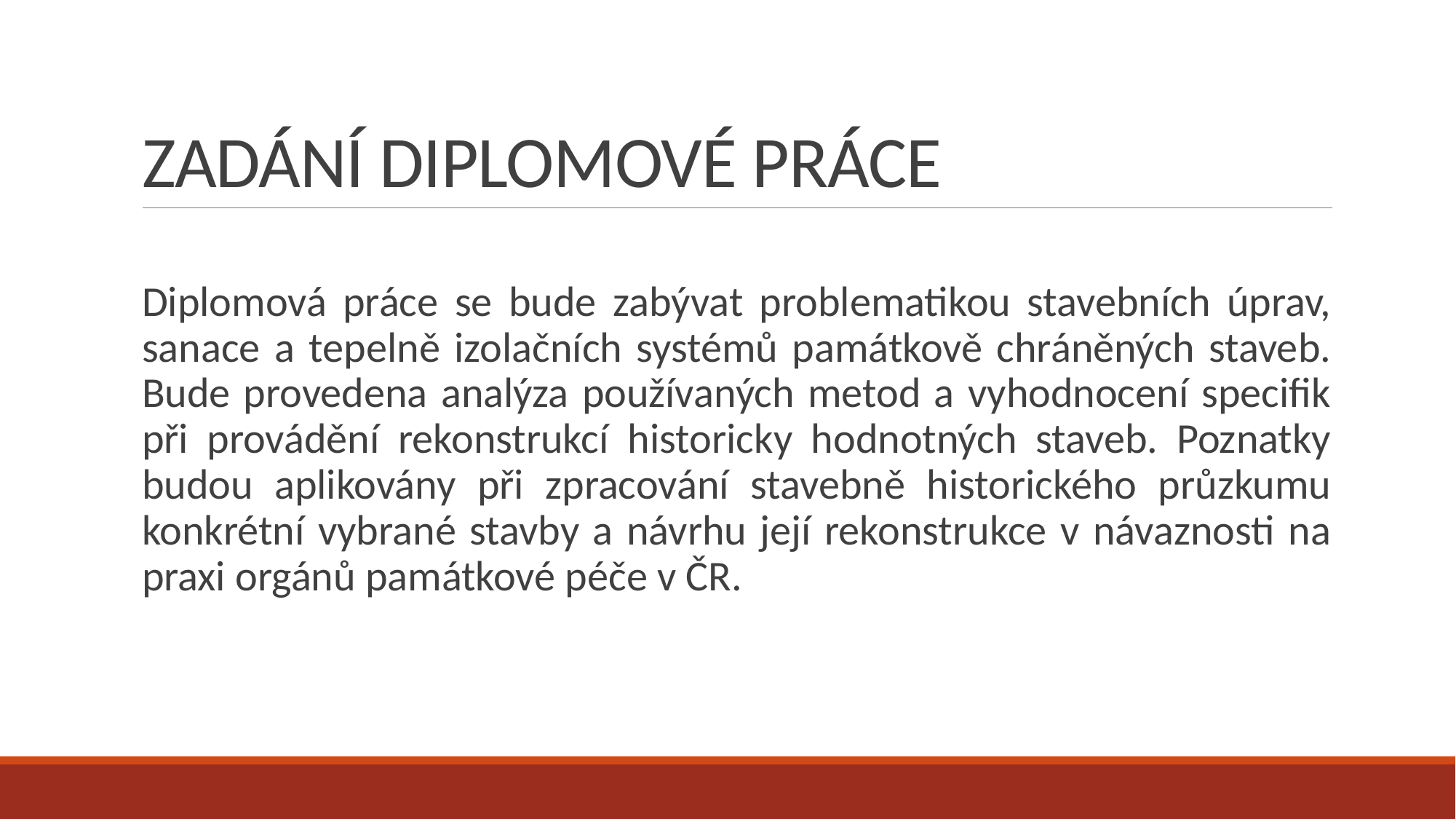

# ZADÁNÍ DIPLOMOVÉ PRÁCE
Diplomová práce se bude zabývat problematikou stavebních úprav, sanace a tepelně izolačních systémů památkově chráněných staveb. Bude provedena analýza používaných metod a vyhodnocení specifik při provádění rekonstrukcí historicky hodnotných staveb. Poznatky budou aplikovány při zpracování stavebně historického průzkumu konkrétní vybrané stavby a návrhu její rekonstrukce v návaznosti na praxi orgánů památkové péče v ČR.